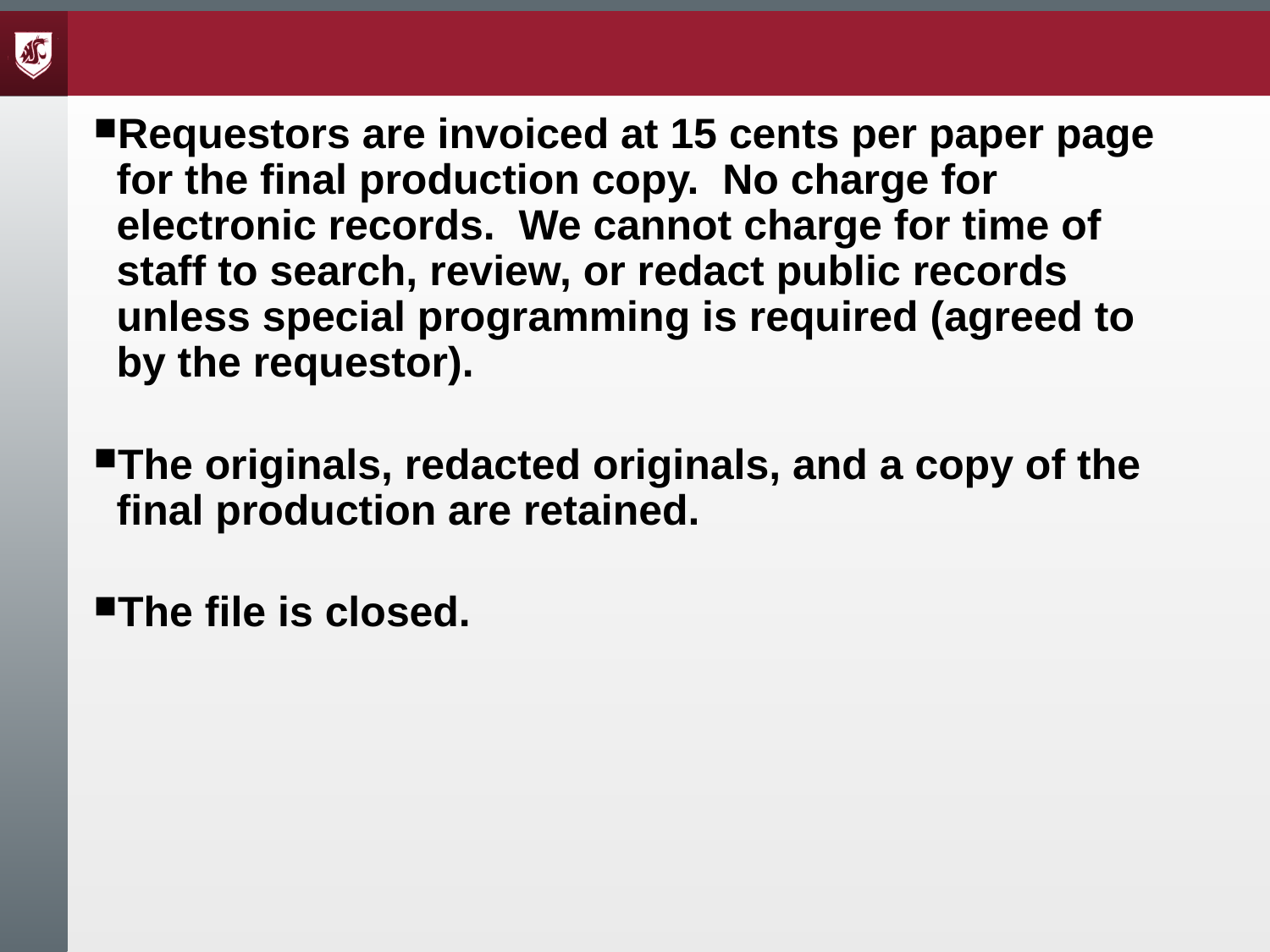

Requestors are invoiced at 15 cents per paper page for the final production copy.  No charge for electronic records.  We cannot charge for time of staff to search, review, or redact public records unless special programming is required (agreed to by the requestor).
The originals, redacted originals, and a copy of the final production are retained.
The file is closed.